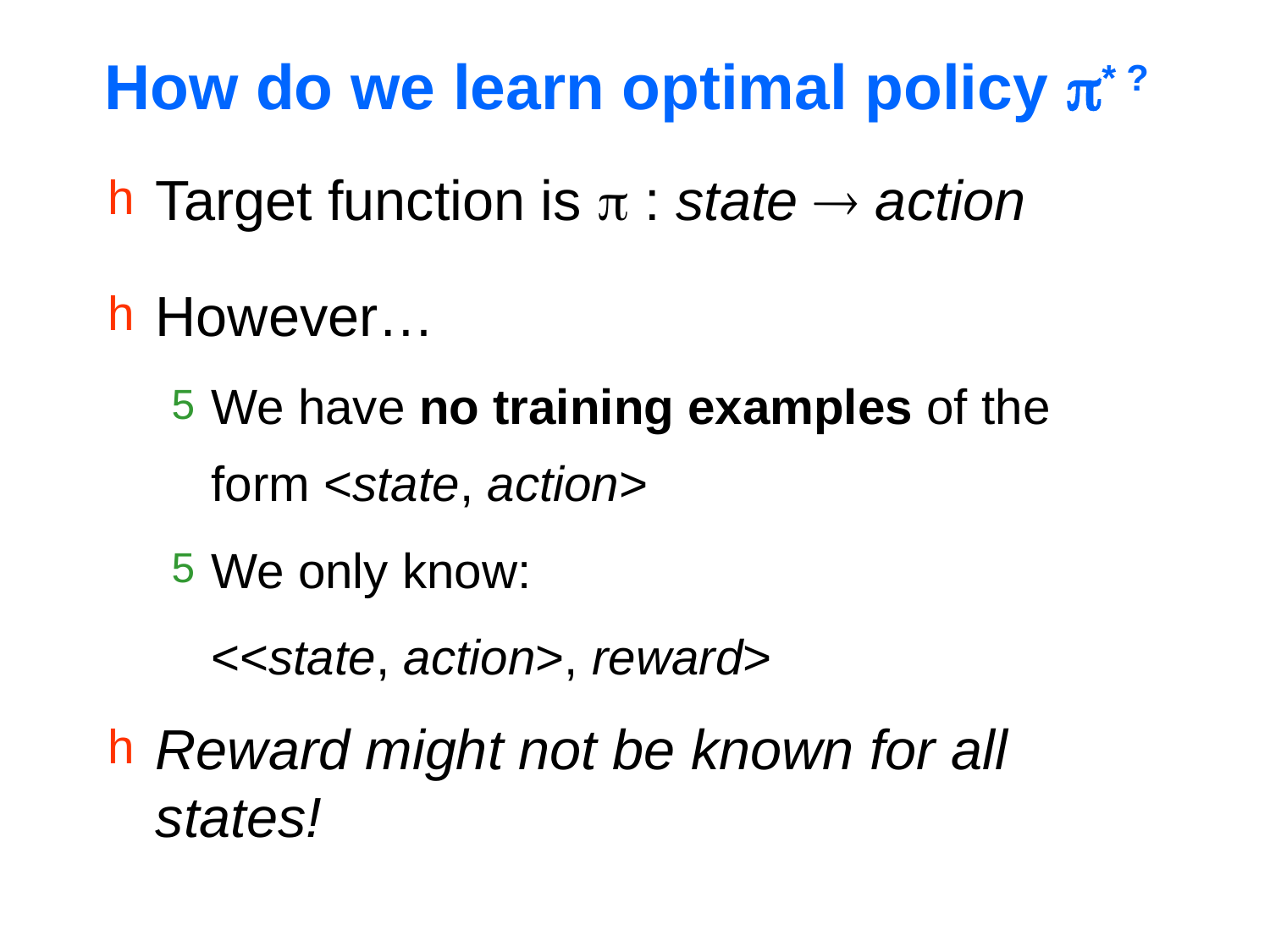

# How do we learn optimal policy π* ?
Target function is π : state → action
However…
We have no training examples of the form <state, action>
We only know:
	<<state, action>, reward>
Reward might not be known for all states!